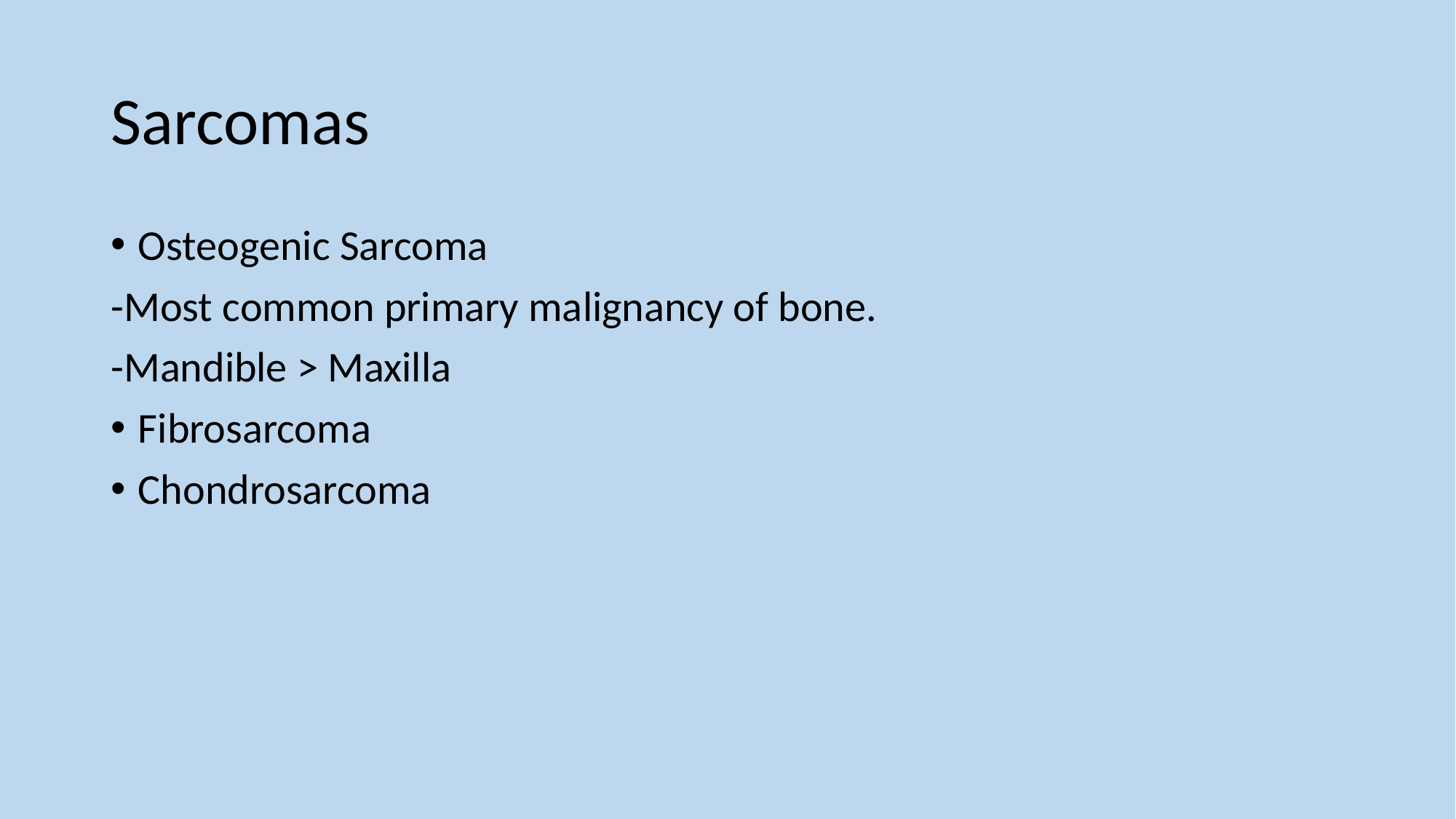

# Sarcomas
Osteogenic Sarcoma
-Most common primary malignancy of bone.
-Mandible > Maxilla
Fibrosarcoma
Chondrosarcoma